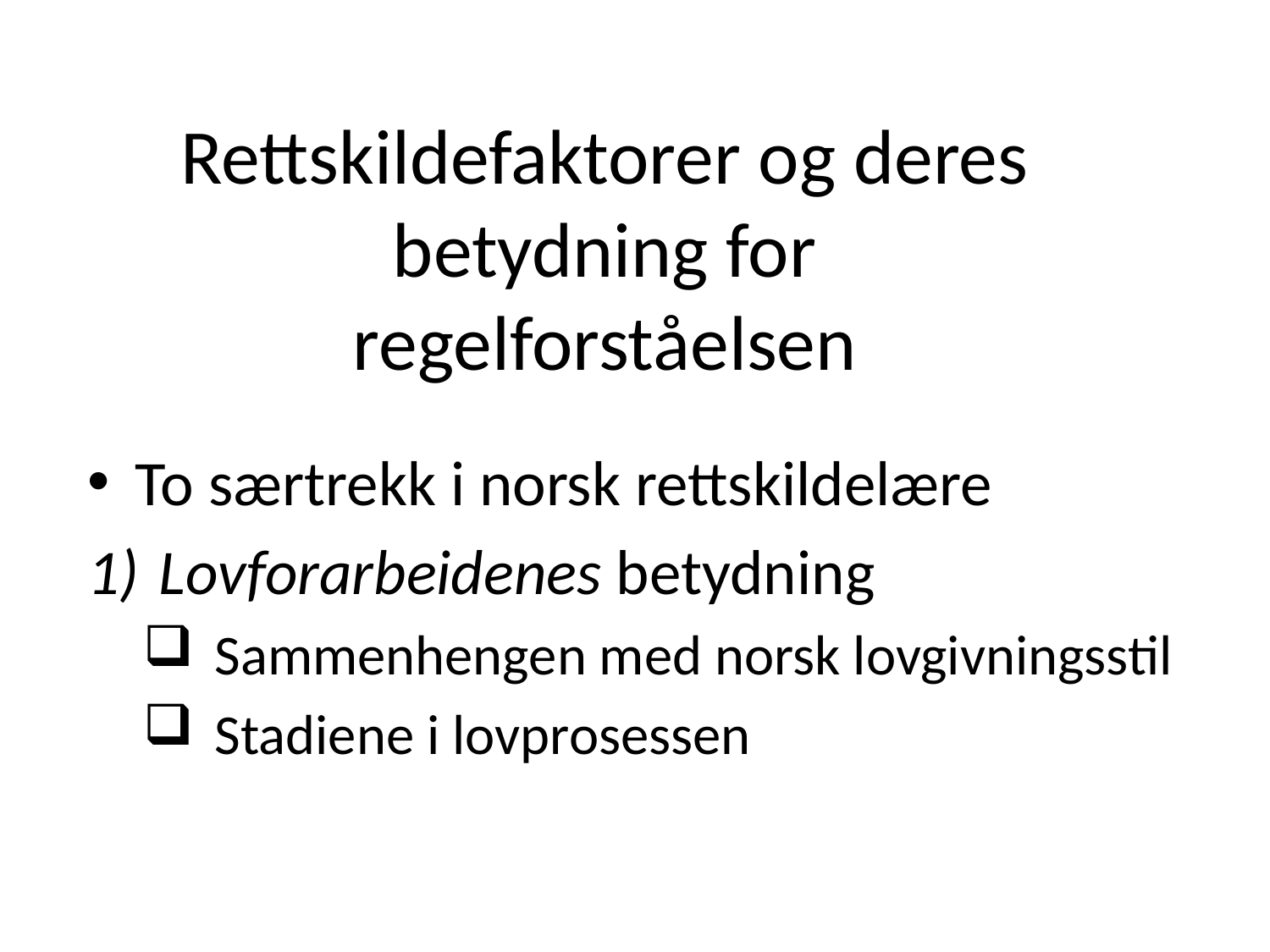

# Rettskildefaktorer og deres betydning for regelforståelsen
To særtrekk i norsk rettskildelære
Lovforarbeidenes betydning
Sammenhengen med norsk lovgivningsstil
Stadiene i lovprosessen